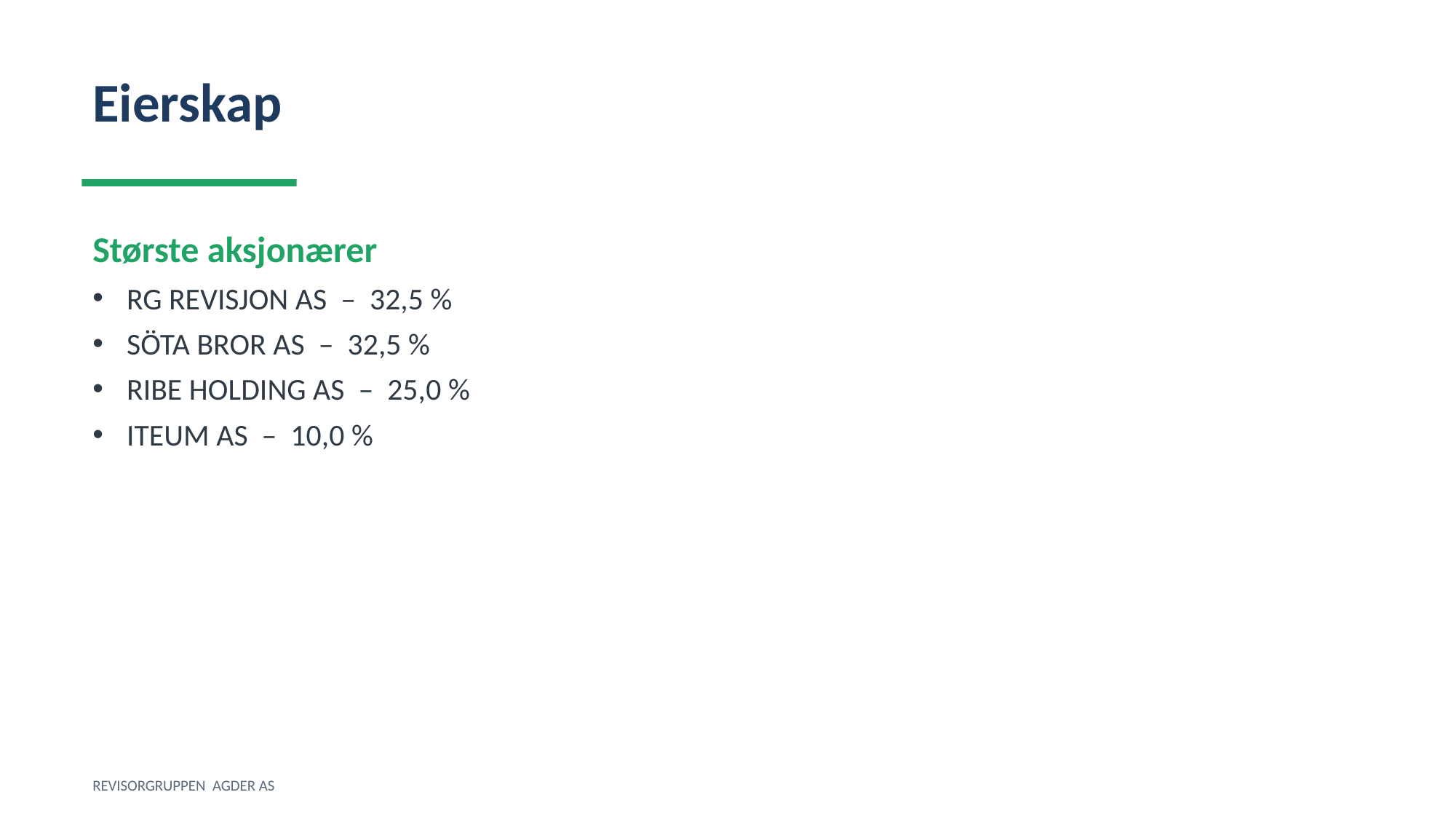

Eierskap

Største aksjonærer
RG REVISJON AS  –  32,5 %
SÖTA BROR AS  –  32,5 %
RIBE HOLDING AS  –  25,0 %
ITEUM AS  –  10,0 %
REVISORGRUPPEN  AGDER AS